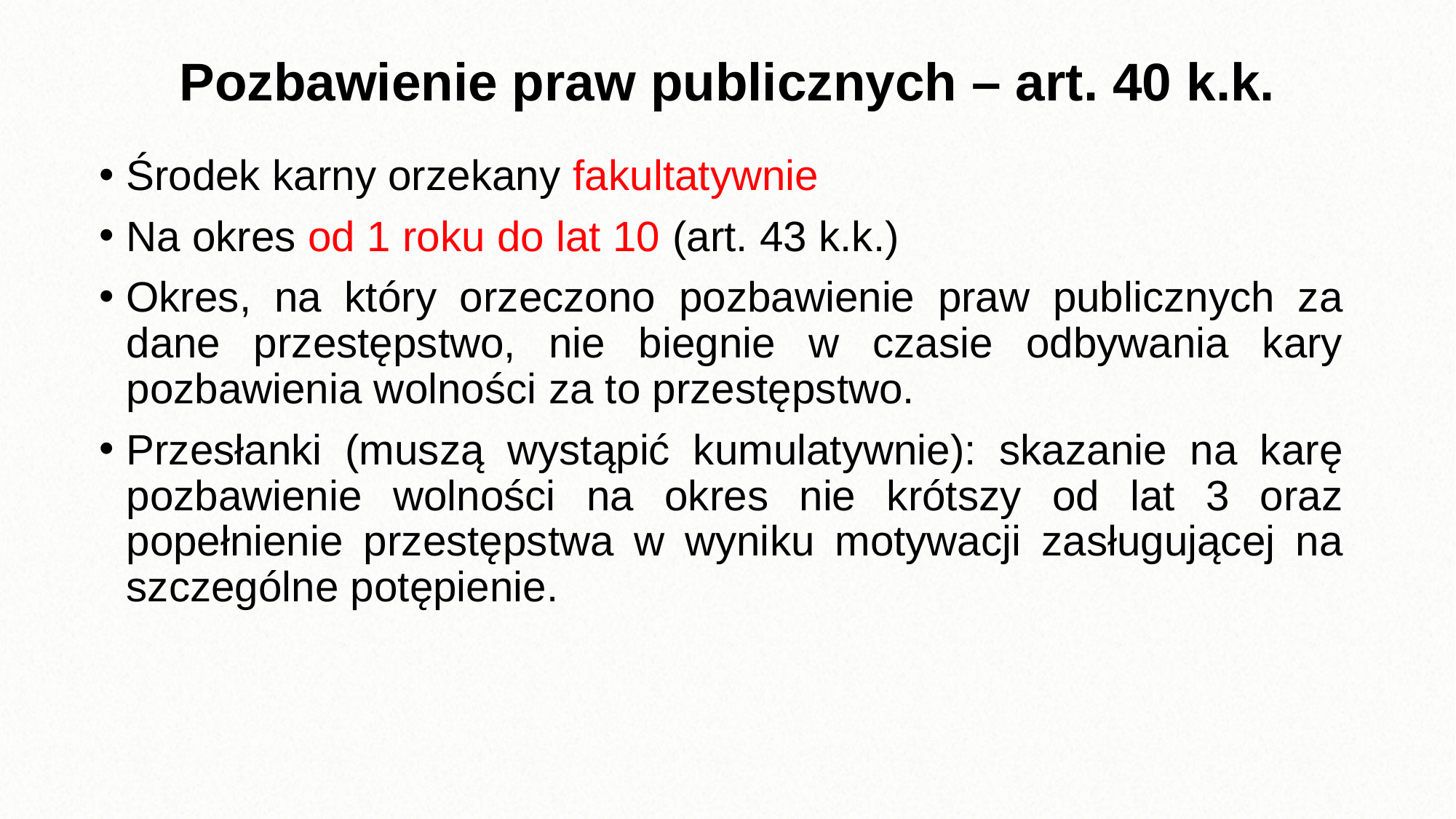

# Pozbawienie praw publicznych – art. 40 k.k.
Środek karny orzekany fakultatywnie
Na okres od 1 roku do lat 10 (art. 43 k.k.)
Okres, na który orzeczono pozbawienie praw publicznych za dane przestępstwo, nie biegnie w czasie odbywania kary pozbawienia wolności za to przestępstwo.
Przesłanki (muszą wystąpić kumulatywnie): skazanie na karę pozbawienie wolności na okres nie krótszy od lat 3 oraz popełnienie przestępstwa w wyniku motywacji zasługującej na szczególne potępienie.